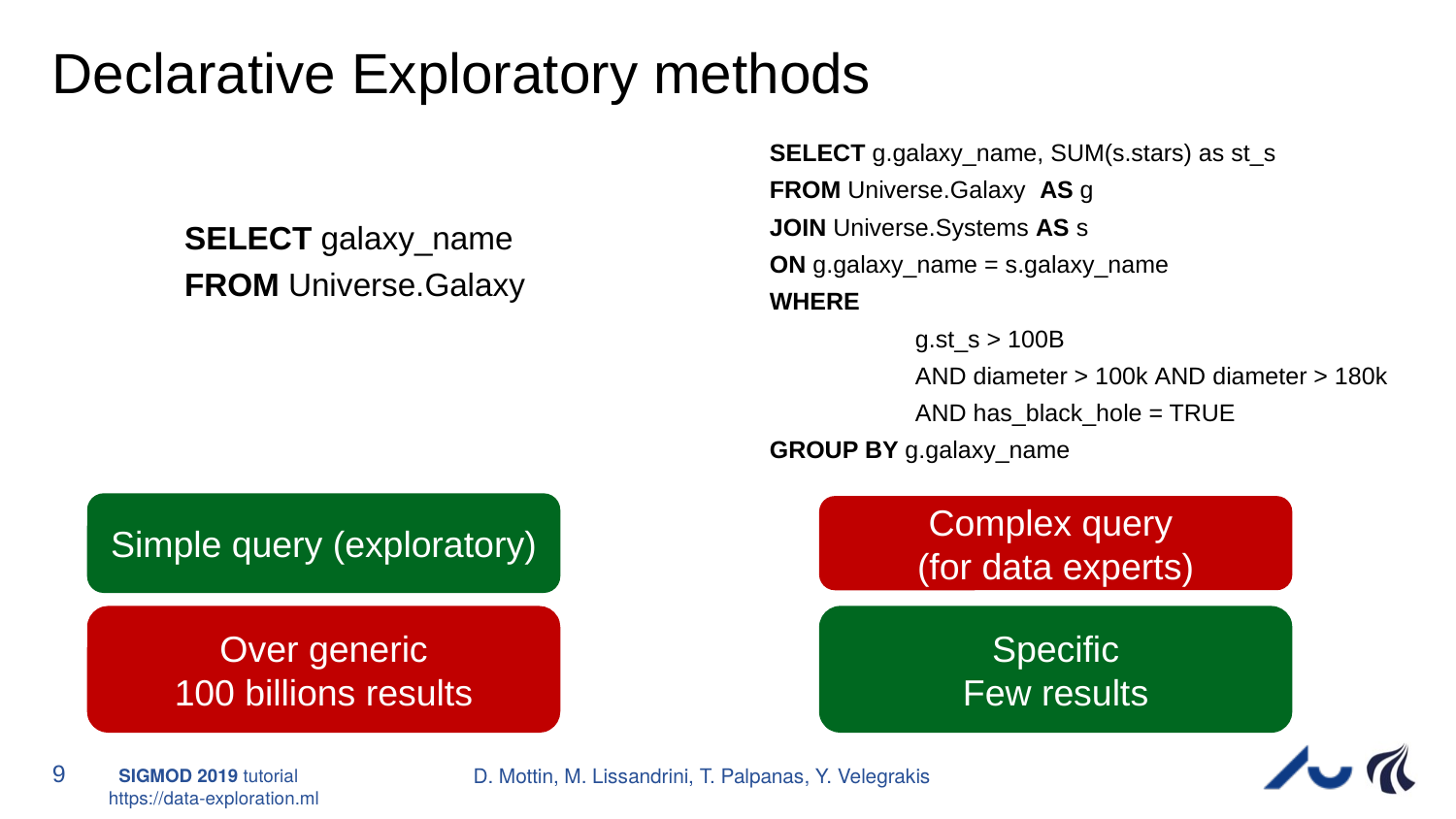

# Declarative Exploratory methods
SELECT g.galaxy_name, SUM(s.stars) as st_s
FROM Universe.Galaxy  AS g
JOIN Universe.Systems AS s
ON g.galaxy_name = s.galaxy_name
WHERE
	g.st_s > 100B
	AND diameter > 100k AND diameter > 180k
	AND has_black_hole = TRUE
GROUP BY g.galaxy_name
SELECT galaxy_name
FROM Universe.Galaxy
Simple query (exploratory)
Complex query
(for data experts)
Specific
Few results
Over generic
100 billions results
D. Mottin, M. Lissandrini, T. Palpanas, Y. Velegrakis